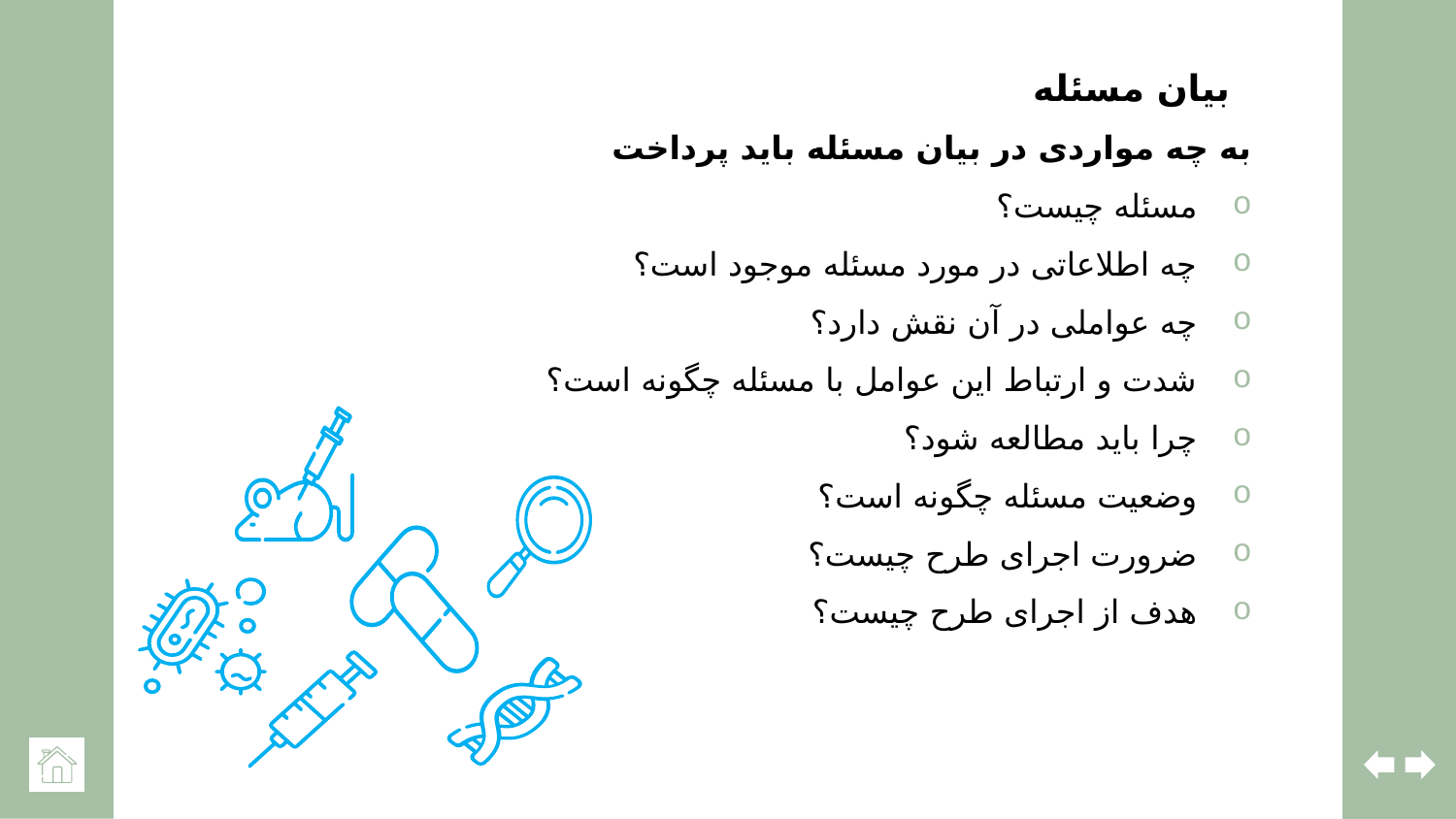

بیان مسئله
به چه مواردی در بیان مسئله باید پرداخت
مسئله چیست؟
چه اطلاعاتی در مورد مسئله موجود است؟
چه عواملی در آن نقش دارد؟
شدت و ارتباط این عوامل با مسئله چگونه است؟
چرا باید مطالعه شود؟
وضعیت مسئله چگونه است؟
ضرورت اجرای طرح چیست؟
هدف از اجرای طرح چیست؟